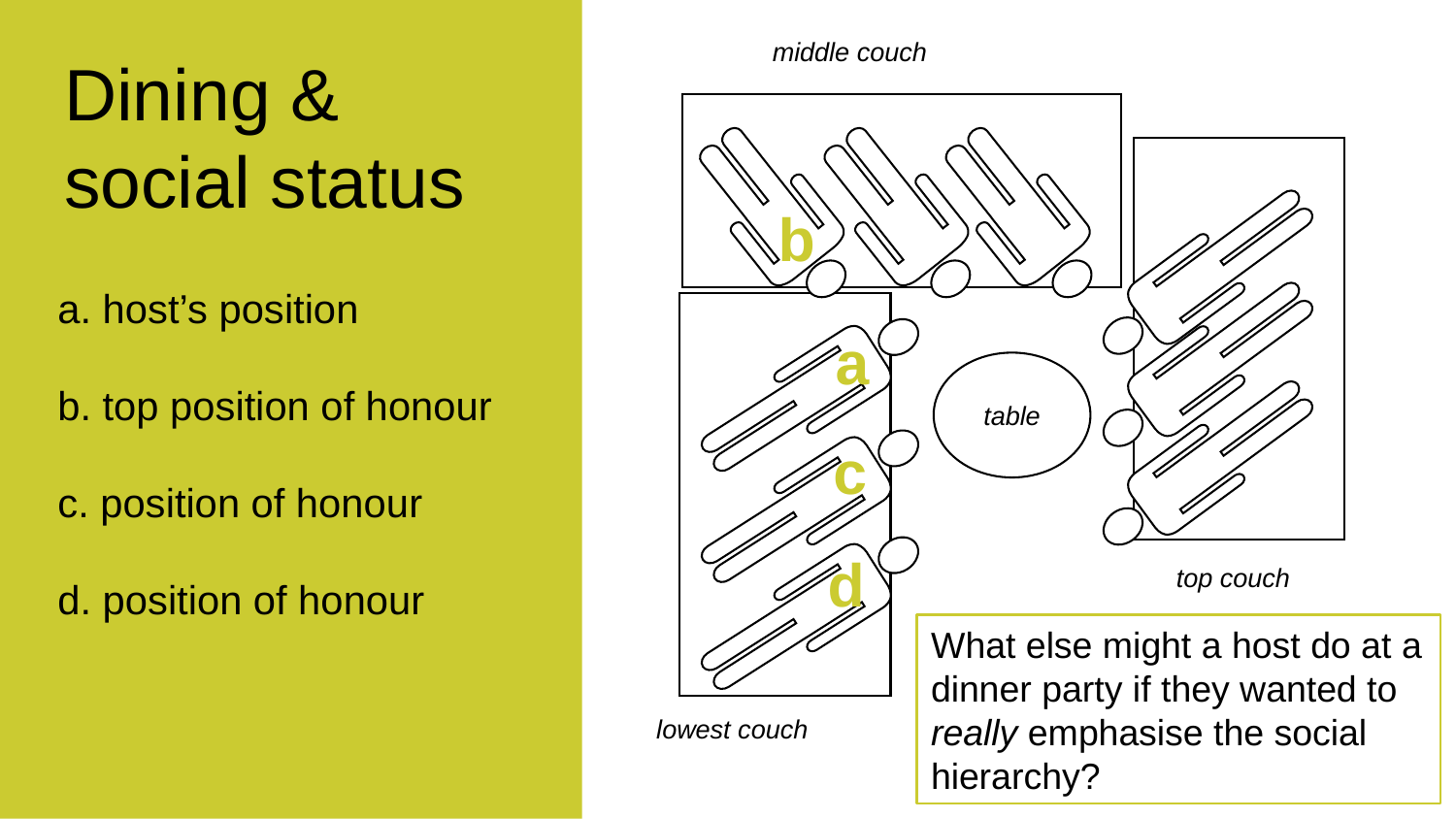

middle couch

table

top couch
lowest couch
# Dining & social status
b
a. host’s position

b. top position of honour

c. position of honour

d. position of honour
a
c
d
What else might a host do at a dinner party if they wanted to really emphasise the social hierarchy?